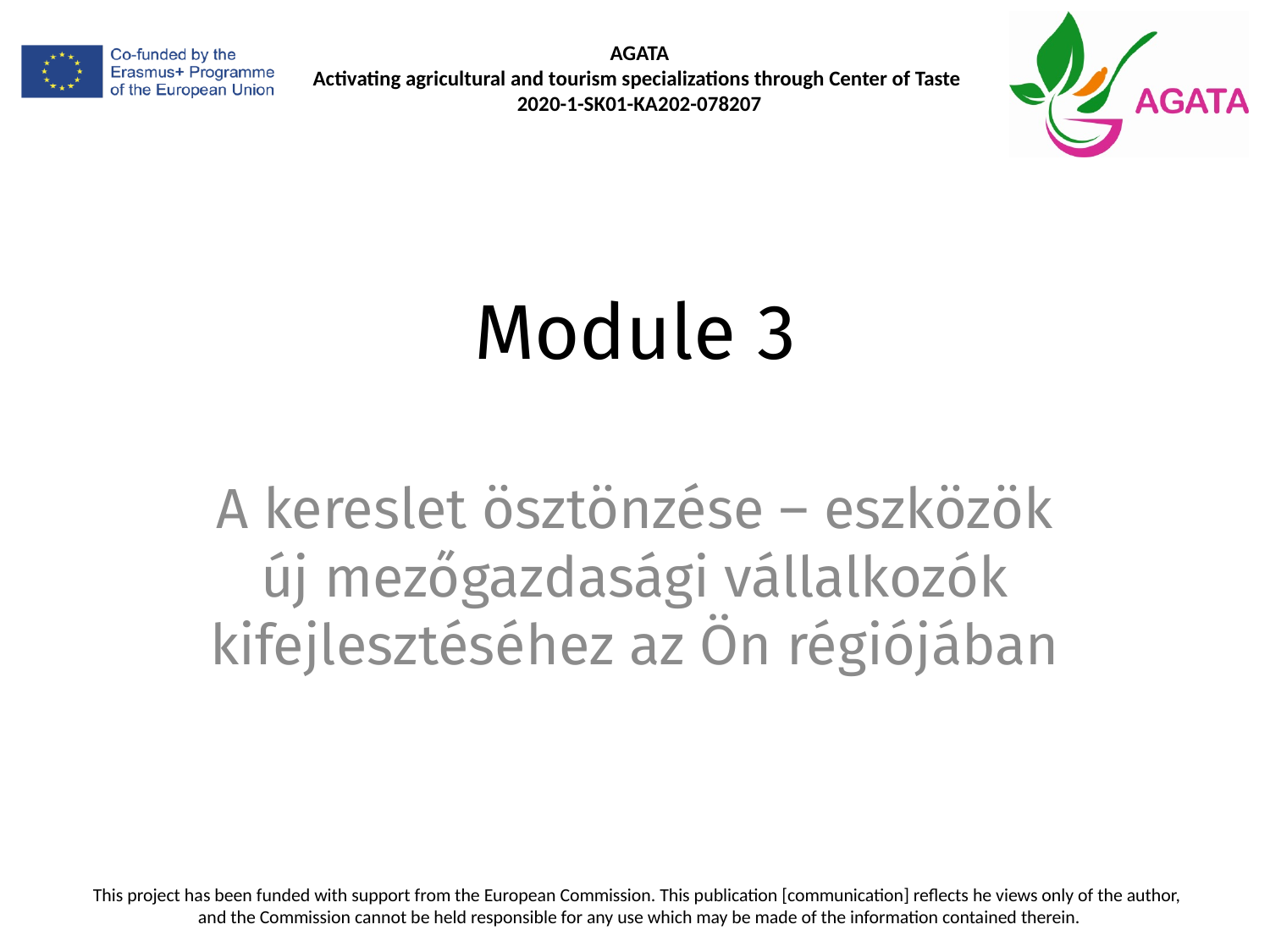

# Module 3
A kereslet ösztönzése – eszközök új mezőgazdasági vállalkozók kifejlesztéséhez az Ön régiójában